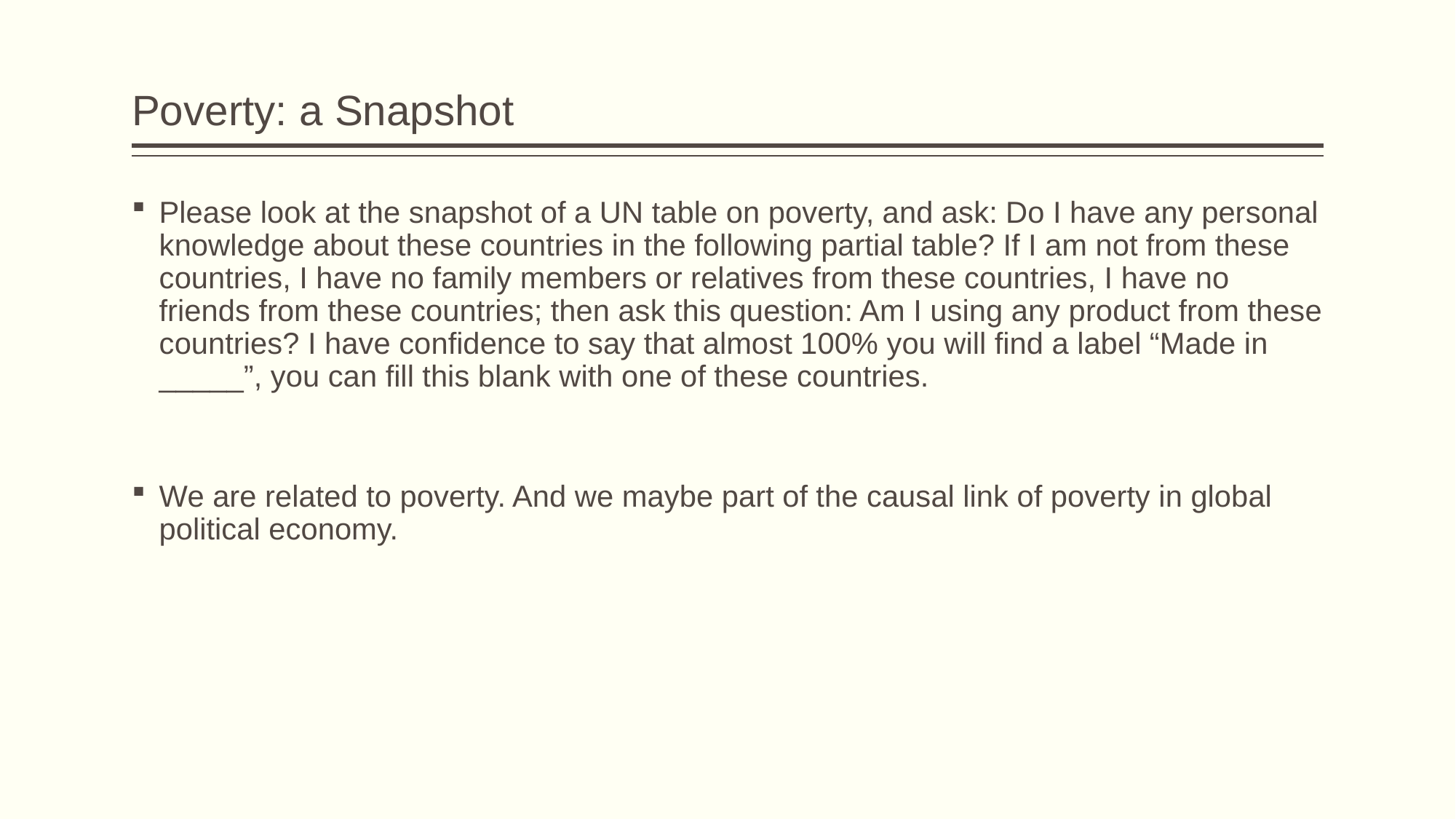

# Poverty: a Snapshot
Please look at the snapshot of a UN table on poverty, and ask: Do I have any personal knowledge about these countries in the following partial table? If I am not from these countries, I have no family members or relatives from these countries, I have no friends from these countries; then ask this question: Am I using any product from these countries? I have confidence to say that almost 100% you will find a label “Made in _____”, you can fill this blank with one of these countries.

We are related to poverty. And we maybe part of the causal link of poverty in global political economy.